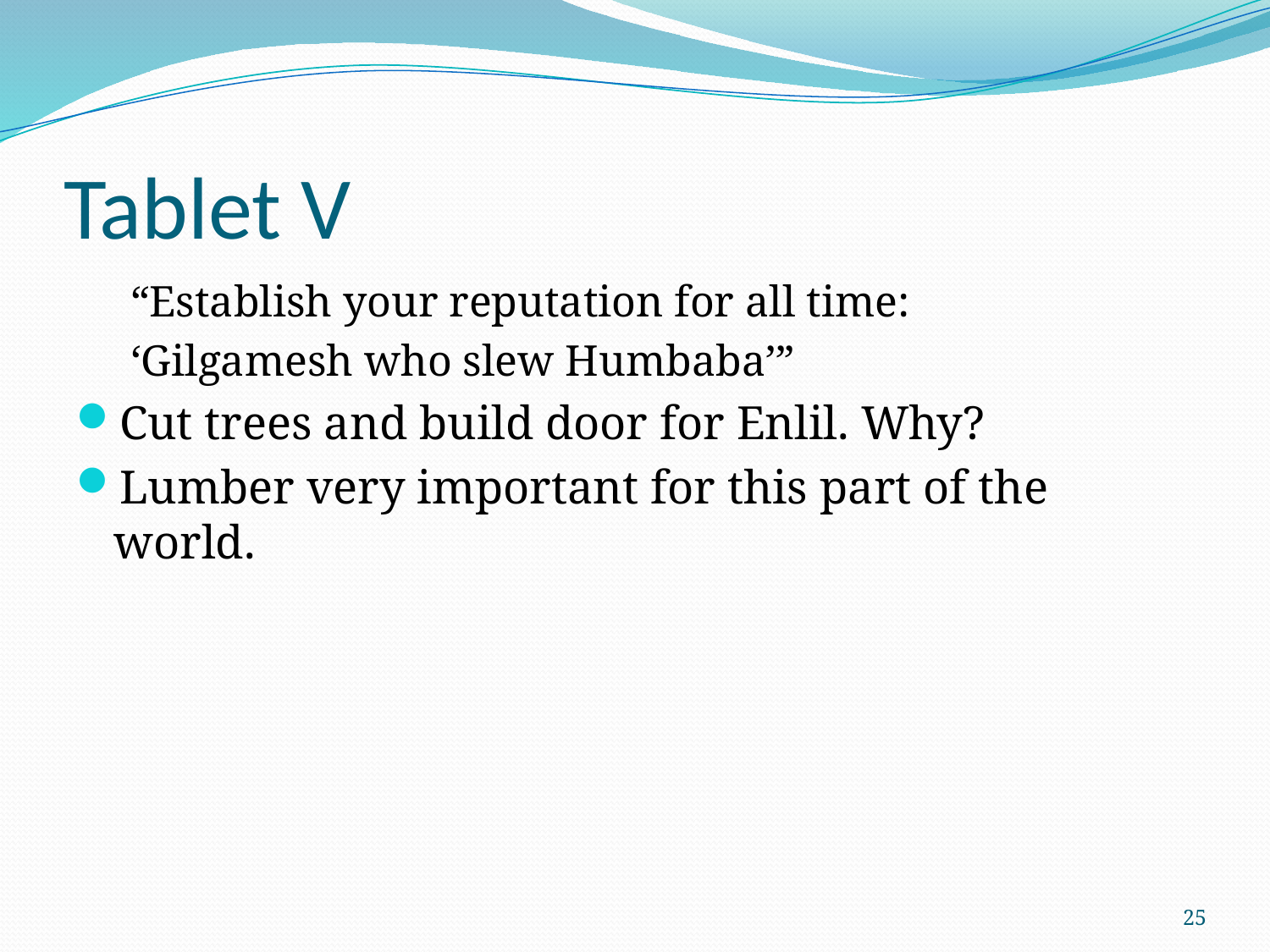

# Tablet V
“Establish your reputation for all time:
‘Gilgamesh who slew Humbaba’”
Cut trees and build door for Enlil. Why?
Lumber very important for this part of the world.
25